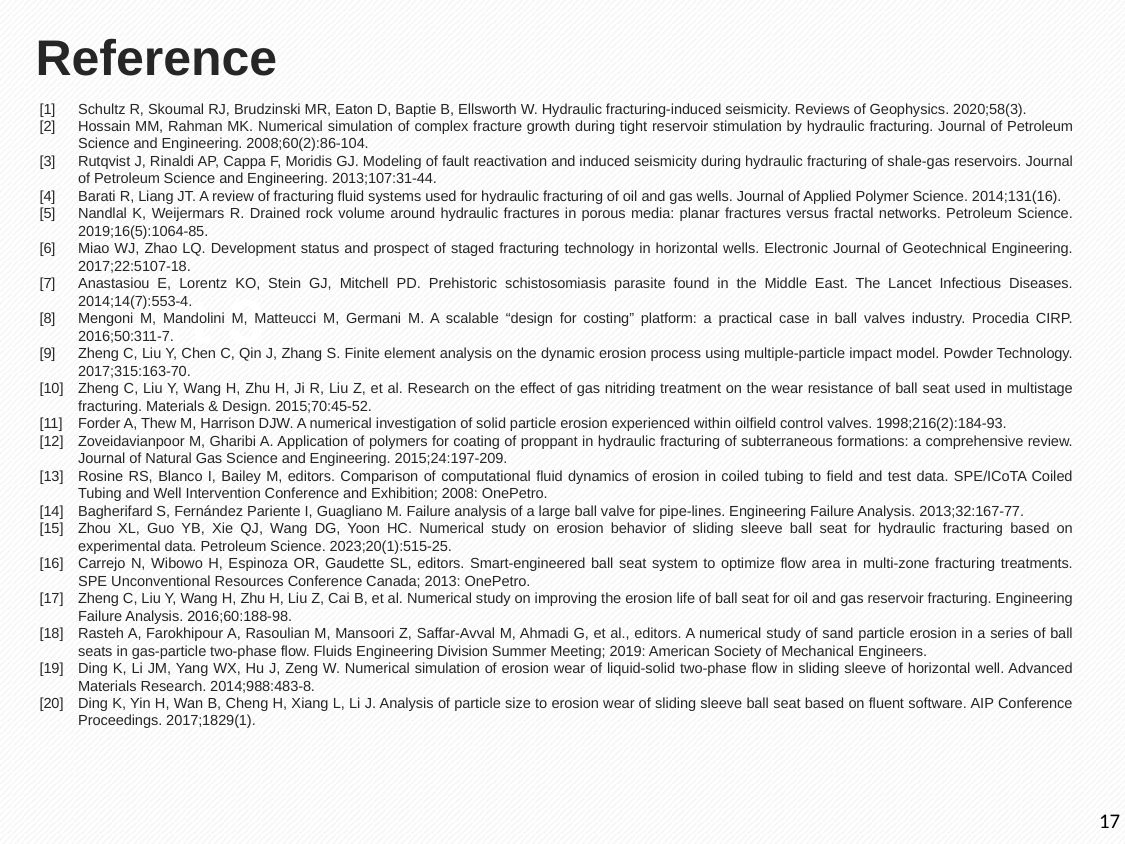

Reference
[1]	Schultz R, Skoumal RJ, Brudzinski MR, Eaton D, Baptie B, Ellsworth W. Hydraulic fracturing‐induced seismicity. Reviews of Geophysics. 2020;58(3).
[2]	Hossain MM, Rahman MK. Numerical simulation of complex fracture growth during tight reservoir stimulation by hydraulic fracturing. Journal of Petroleum Science and Engineering. 2008;60(2):86-104.
[3]	Rutqvist J, Rinaldi AP, Cappa F, Moridis GJ. Modeling of fault reactivation and induced seismicity during hydraulic fracturing of shale-gas reservoirs. Journal of Petroleum Science and Engineering. 2013;107:31-44.
[4]	Barati R, Liang JT. A review of fracturing fluid systems used for hydraulic fracturing of oil and gas wells. Journal of Applied Polymer Science. 2014;131(16).
[5]	Nandlal K, Weijermars R. Drained rock volume around hydraulic fractures in porous media: planar fractures versus fractal networks. Petroleum Science. 2019;16(5):1064-85.
[6]	Miao WJ, Zhao LQ. Development status and prospect of staged fracturing technology in horizontal wells. Electronic Journal of Geotechnical Engineering. 2017;22:5107-18.
[7]	Anastasiou E, Lorentz KO, Stein GJ, Mitchell PD. Prehistoric schistosomiasis parasite found in the Middle East. The Lancet Infectious Diseases. 2014;14(7):553-4.
[8]	Mengoni M, Mandolini M, Matteucci M, Germani M. A scalable “design for costing” platform: a practical case in ball valves industry. Procedia CIRP. 2016;50:311-7.
[9]	Zheng C, Liu Y, Chen C, Qin J, Zhang S. Finite element analysis on the dynamic erosion process using multiple-particle impact model. Powder Technology. 2017;315:163-70.
[10]	Zheng C, Liu Y, Wang H, Zhu H, Ji R, Liu Z, et al. Research on the effect of gas nitriding treatment on the wear resistance of ball seat used in multistage fracturing. Materials & Design. 2015;70:45-52.
[11]	Forder A, Thew M, Harrison DJW. A numerical investigation of solid particle erosion experienced within oilfield control valves. 1998;216(2):184-93.
[12]	Zoveidavianpoor M, Gharibi A. Application of polymers for coating of proppant in hydraulic fracturing of subterraneous formations: a comprehensive review. Journal of Natural Gas Science and Engineering. 2015;24:197-209.
[13]	Rosine RS, Blanco I, Bailey M, editors. Comparison of computational fluid dynamics of erosion in coiled tubing to field and test data. SPE/ICoTA Coiled Tubing and Well Intervention Conference and Exhibition; 2008: OnePetro.
[14]	Bagherifard S, Fernández Pariente I, Guagliano M. Failure analysis of a large ball valve for pipe-lines. Engineering Failure Analysis. 2013;32:167-77.
[15]	Zhou XL, Guo YB, Xie QJ, Wang DG, Yoon HC. Numerical study on erosion behavior of sliding sleeve ball seat for hydraulic fracturing based on experimental data. Petroleum Science. 2023;20(1):515-25.
[16]	Carrejo N, Wibowo H, Espinoza OR, Gaudette SL, editors. Smart-engineered ball seat system to optimize flow area in multi-zone fracturing treatments. SPE Unconventional Resources Conference Canada; 2013: OnePetro.
[17]	Zheng C, Liu Y, Wang H, Zhu H, Liu Z, Cai B, et al. Numerical study on improving the erosion life of ball seat for oil and gas reservoir fracturing. Engineering Failure Analysis. 2016;60:188-98.
[18]	Rasteh A, Farokhipour A, Rasoulian M, Mansoori Z, Saffar-Avval M, Ahmadi G, et al., editors. A numerical study of sand particle erosion in a series of ball seats in gas-particle two-phase flow. Fluids Engineering Division Summer Meeting; 2019: American Society of Mechanical Engineers.
[19]	Ding K, Li JM, Yang WX, Hu J, Zeng W. Numerical simulation of erosion wear of liquid-solid two-phase flow in sliding sleeve of horizontal well. Advanced Materials Research. 2014;988:483-8.
[20]	Ding K, Yin H, Wan B, Cheng H, Xiang L, Li J. Analysis of particle size to erosion wear of sliding sleeve ball seat based on fluent software. AIP Conference Proceedings. 2017;1829(1).

Part 3
17